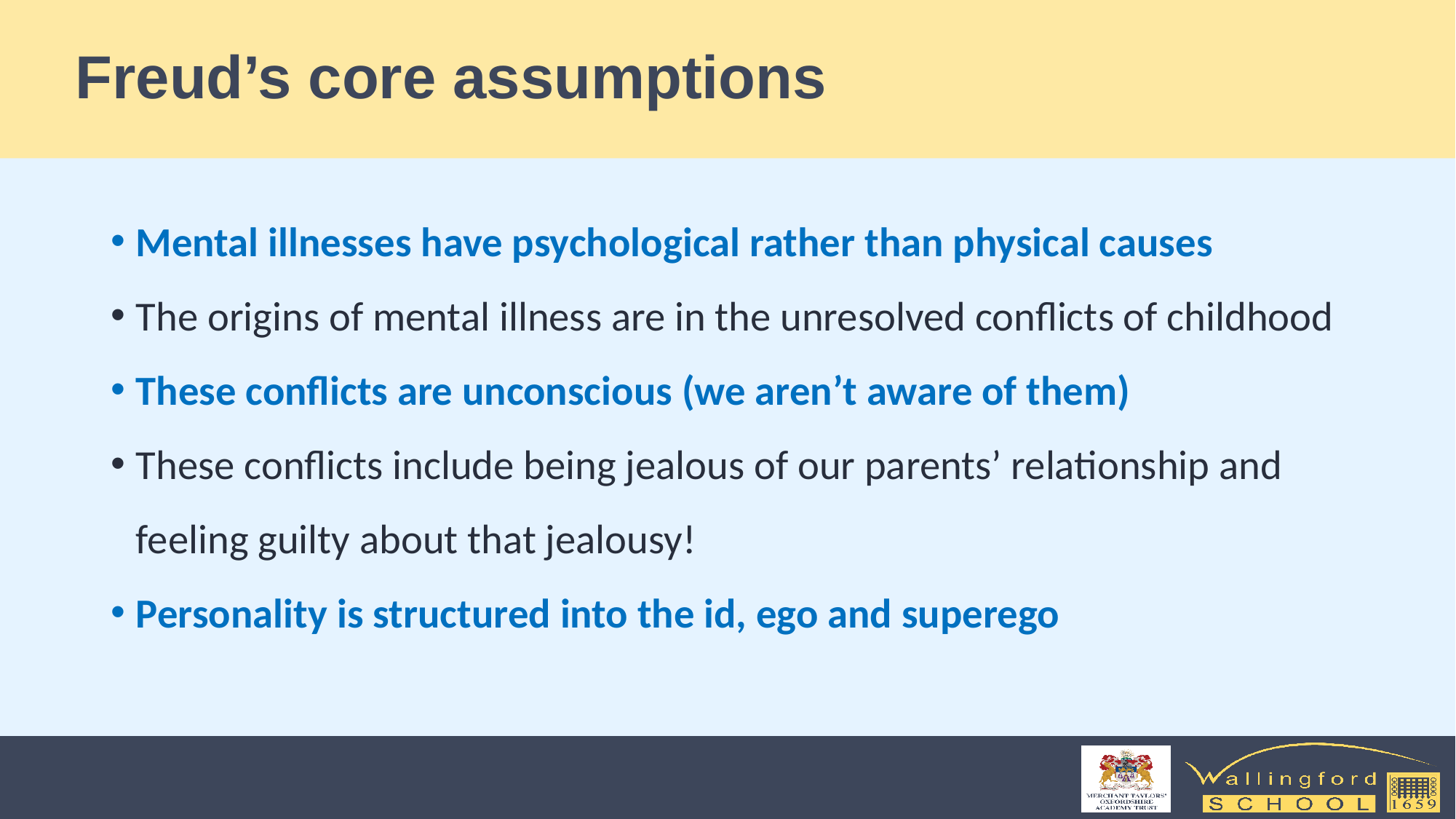

# Freud’s core assumptions
Mental illnesses have psychological rather than physical causes
The origins of mental illness are in the unresolved conflicts of childhood
These conflicts are unconscious (we aren’t aware of them)
These conflicts include being jealous of our parents’ relationship and feeling guilty about that jealousy!
Personality is structured into the id, ego and superego